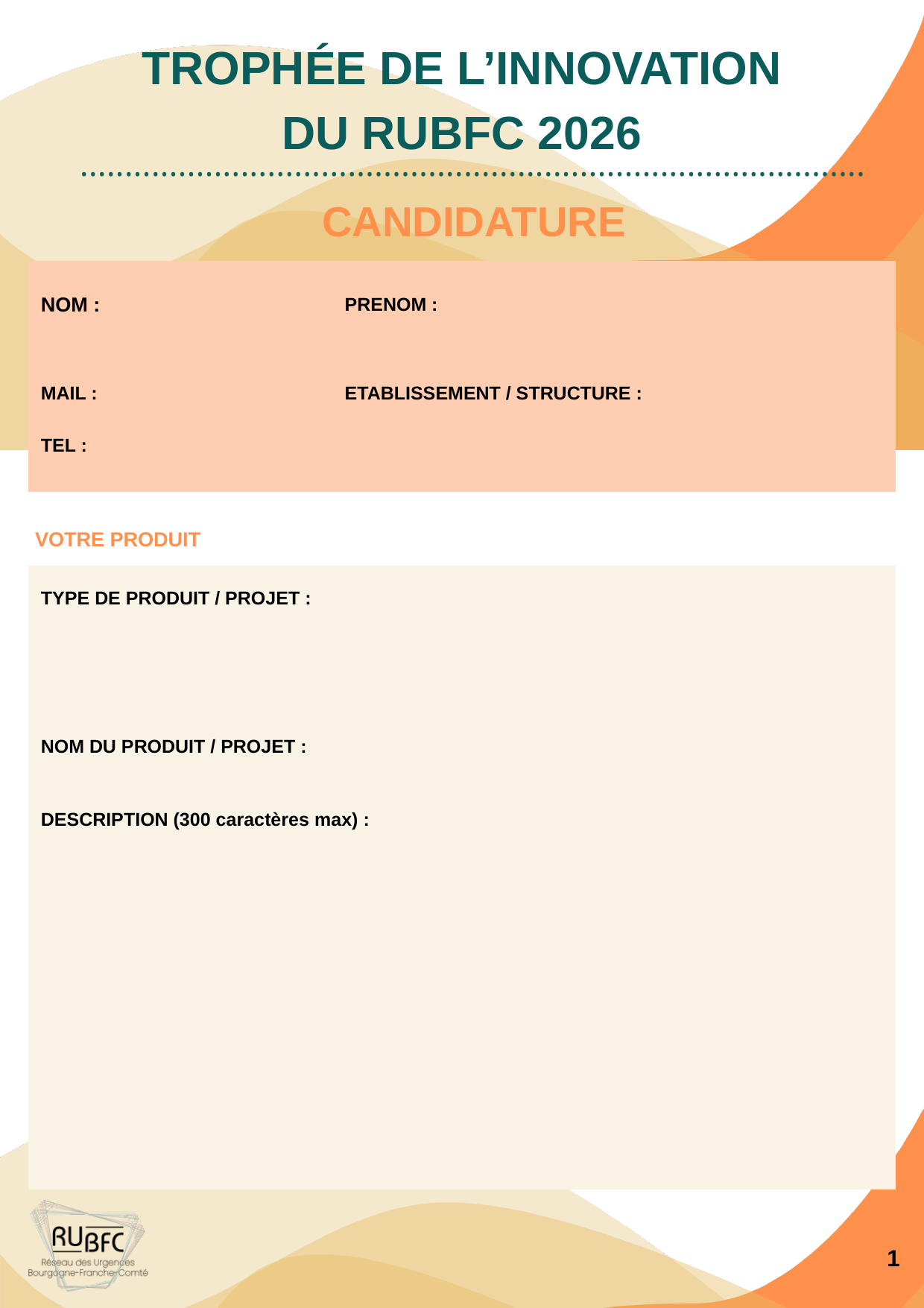

TROPHÉE DE L’INNOVATION
DU RUBFC 2026
........................................................................................
CANDIDATURE
| NOM : | PRENOM : |
| --- | --- |
| MAIL : TEL : | ETABLISSEMENT / STRUCTURE : |
VOTRE PRODUIT
| TYPE DE PRODUIT / PROJET : |
| --- |
| NOM DU PRODUIT / PROJET : |
| DESCRIPTION (300 caractères max) : |

1